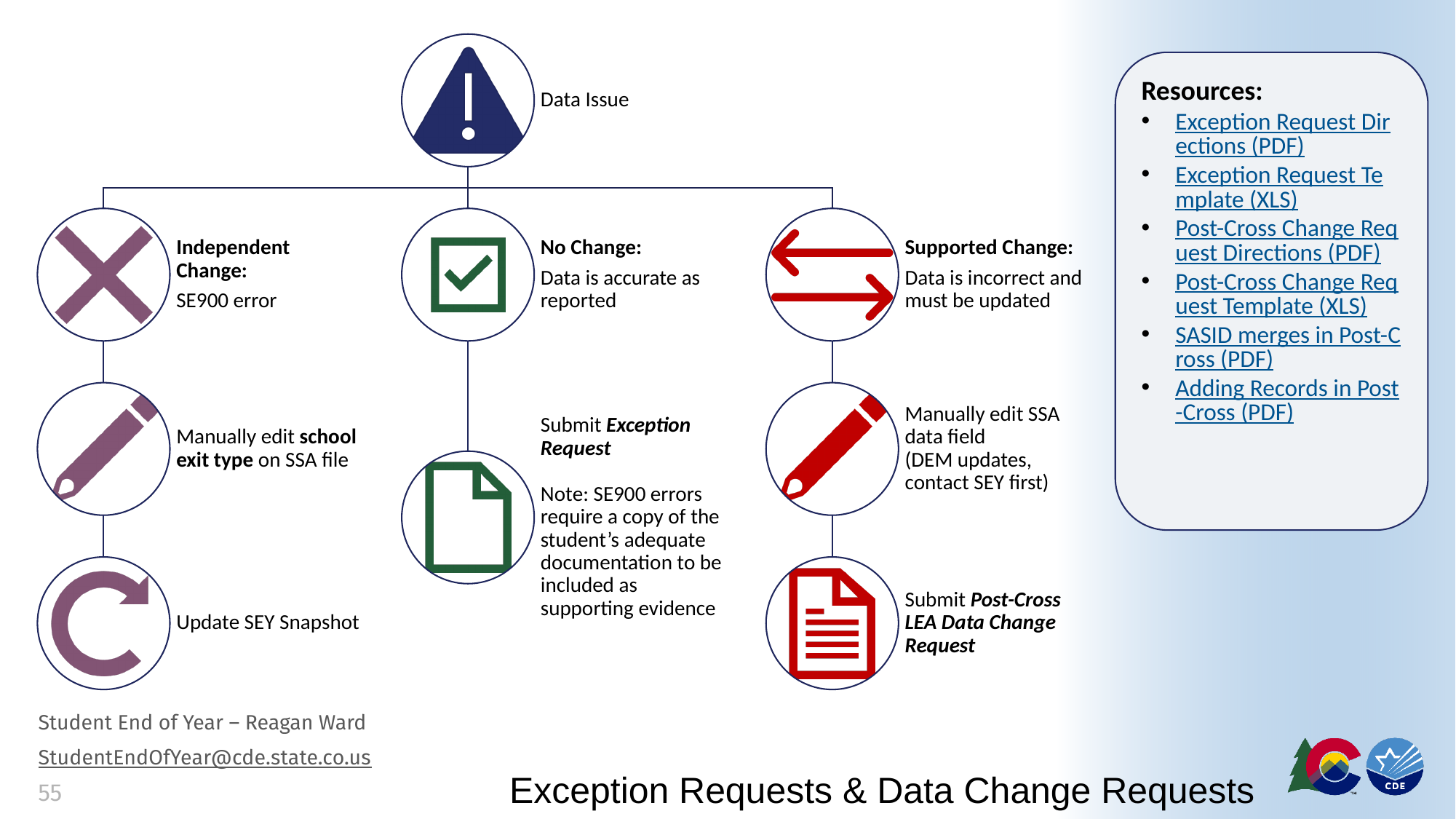

Data Issue
Independent Change:
SE900 error
Manually edit school exit type on SSA file
Update SEY Snapshot
No Change:
Data is accurate as reported
Submit Exception Request
Note: SE900 errors require a copy of the student’s adequate documentation to be included as supporting evidence
Supported Change:
Data is incorrect and must be updated
Manually edit SSA data field
(DEM updates, contact SEY first)
Submit Post-Cross LEA Data Change Request
Resources:
Exception Request Directions (PDF)
Exception Request Template (XLS)
Post-Cross Change Request Directions (PDF)
Post-Cross Change Request Template (XLS)
SASID merges in Post-Cross (PDF)
Adding Records in Post-Cross (PDF)
# Exception Requests & Data Change Requests
Student End of Year – Reagan Ward
StudentEndOfYear@cde.state.co.us
55